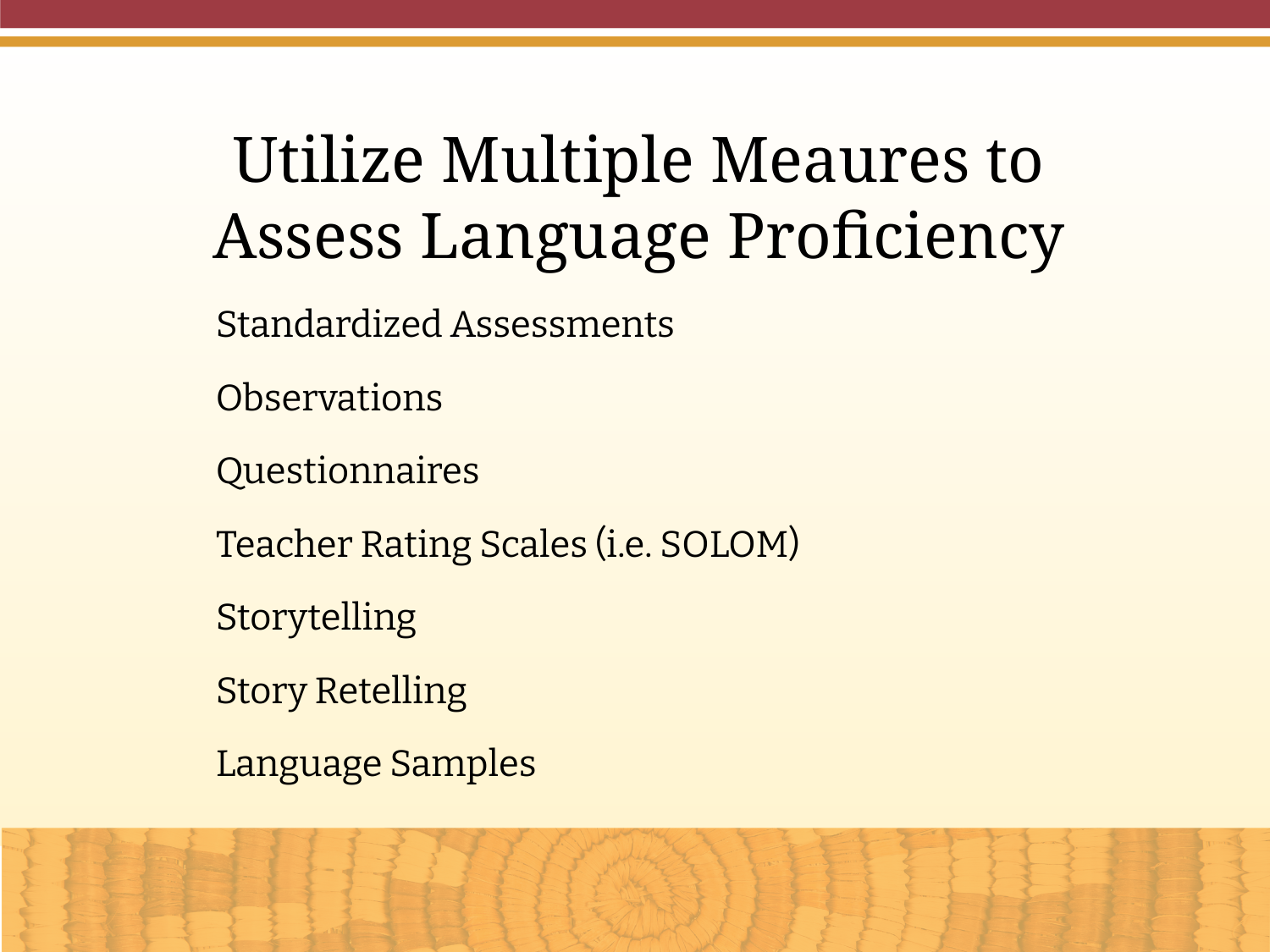

Utilize Multiple Meaures to Assess Language Proficiency
Standardized Assessments
Observations
Questionnaires
Teacher Rating Scales (i.e. SOLOM)
Storytelling
Story Retelling
Language Samples